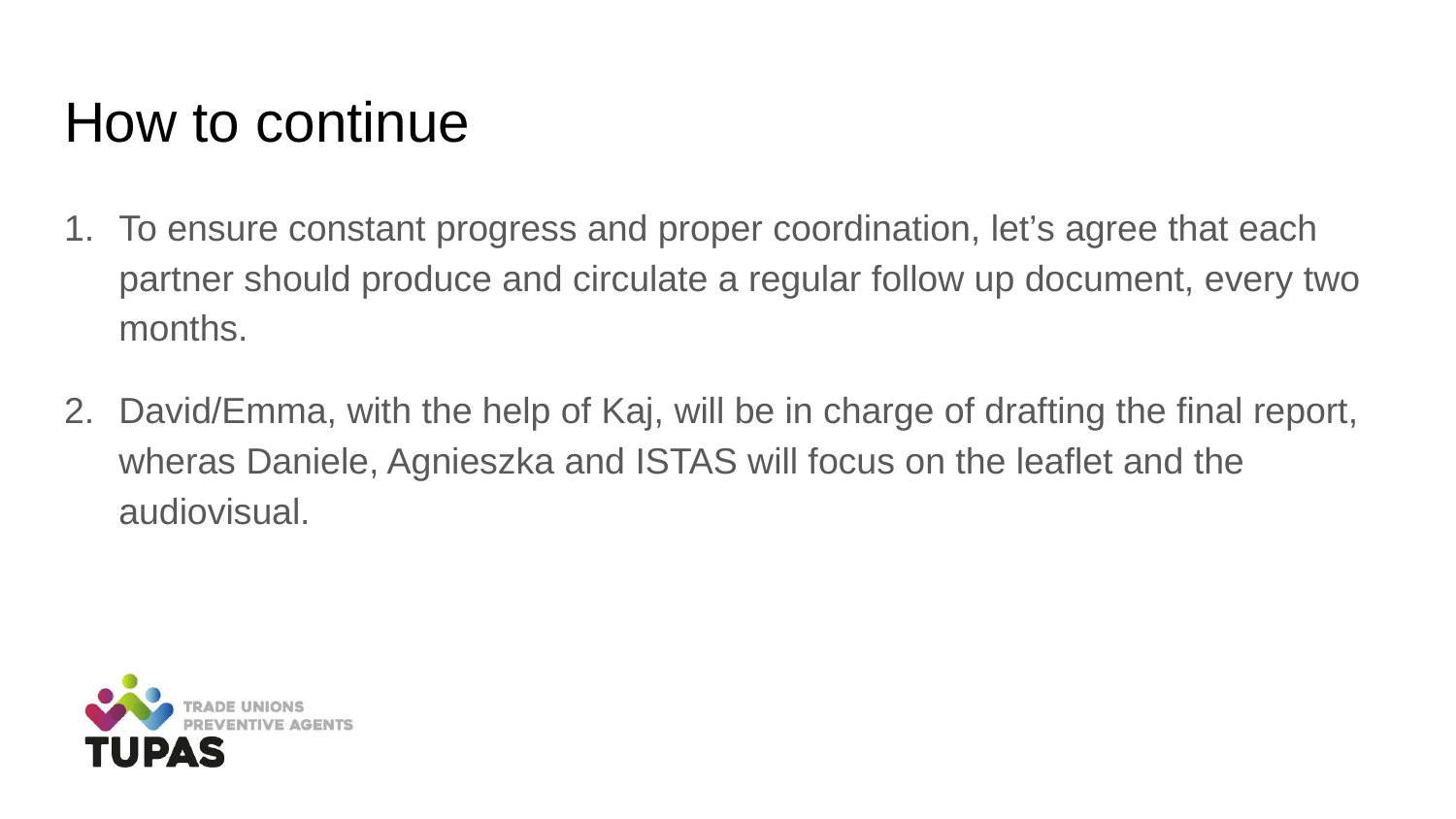

# How to continue
To ensure constant progress and proper coordination, let’s agree that each partner should produce and circulate a regular follow up document, every two months.
David/Emma, with the help of Kaj, will be in charge of drafting the final report, wheras Daniele, Agnieszka and ISTAS will focus on the leaflet and the audiovisual.